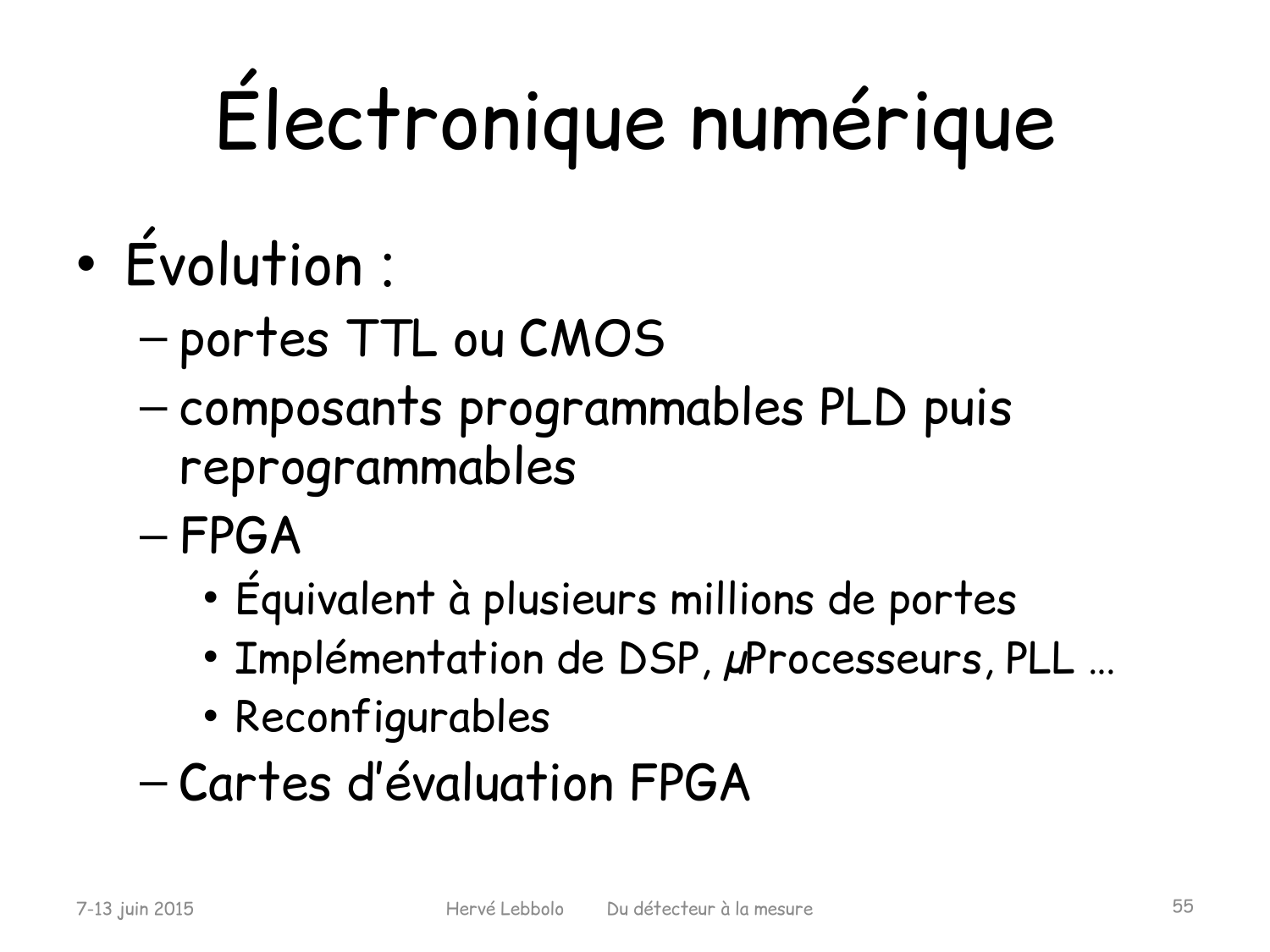

# Électronique numérique
Évolution :
portes TTL ou CMOS
composants programmables PLD puis reprogrammables
FPGA
Équivalent à plusieurs millions de portes
Implémentation de DSP, µProcesseurs, PLL …
Reconfigurables
Cartes d’évaluation FPGA

7-13 juin 2015
Hervé Lebbolo        Du détecteur à la mesure
55